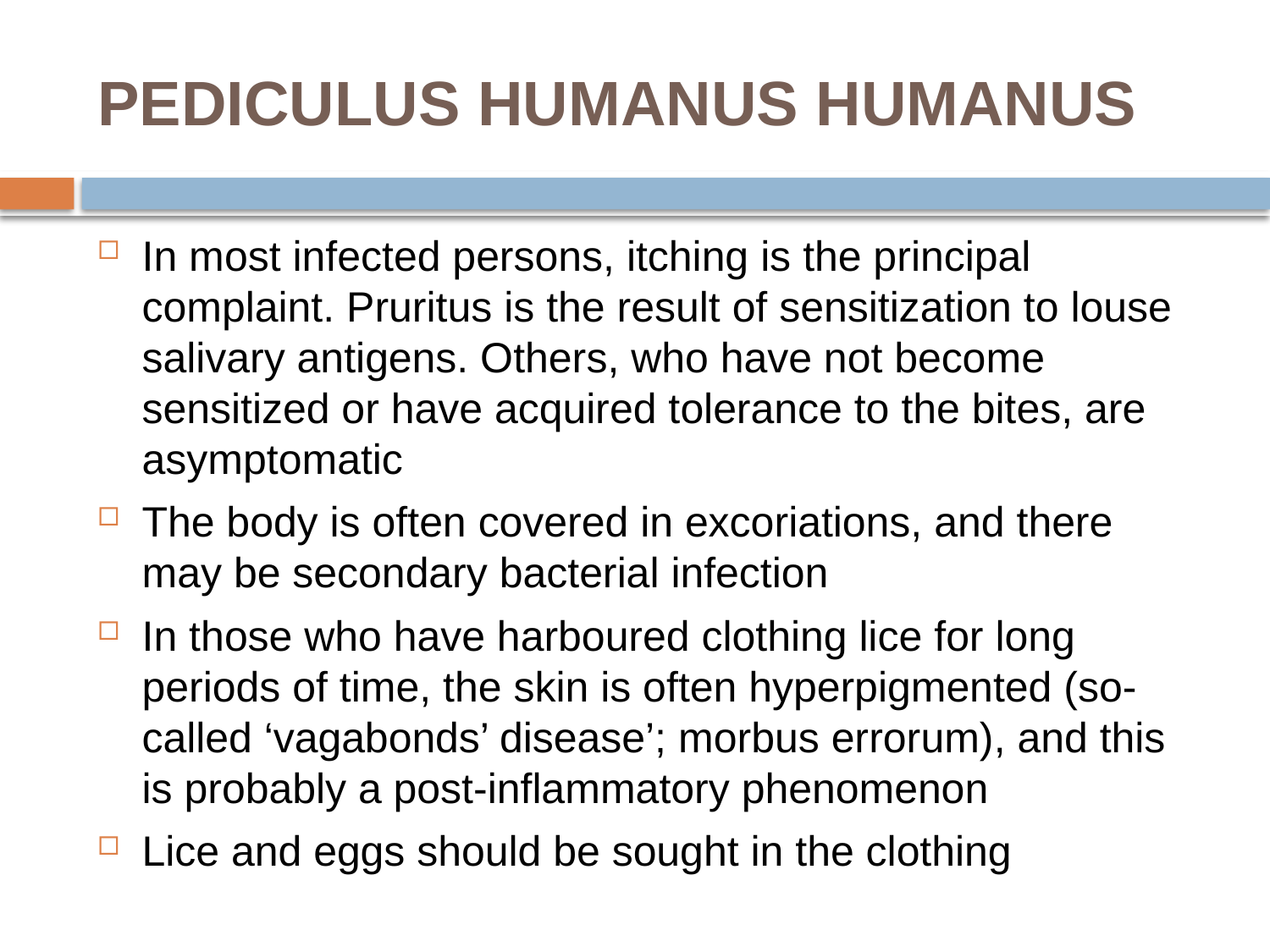

# PEDICULUS HUMANUS HUMANUS
In most infected persons, itching is the principal complaint. Pruritus is the result of sensitization to louse salivary antigens. Others, who have not become sensitized or have acquired tolerance to the bites, are asymptomatic
The body is often covered in excoriations, and there may be secondary bacterial infection
In those who have harboured clothing lice for long periods of time, the skin is often hyperpigmented (so‐called ‘vagabonds’ disease’; morbus errorum), and this is probably a post‐inflammatory phenomenon
Lice and eggs should be sought in the clothing